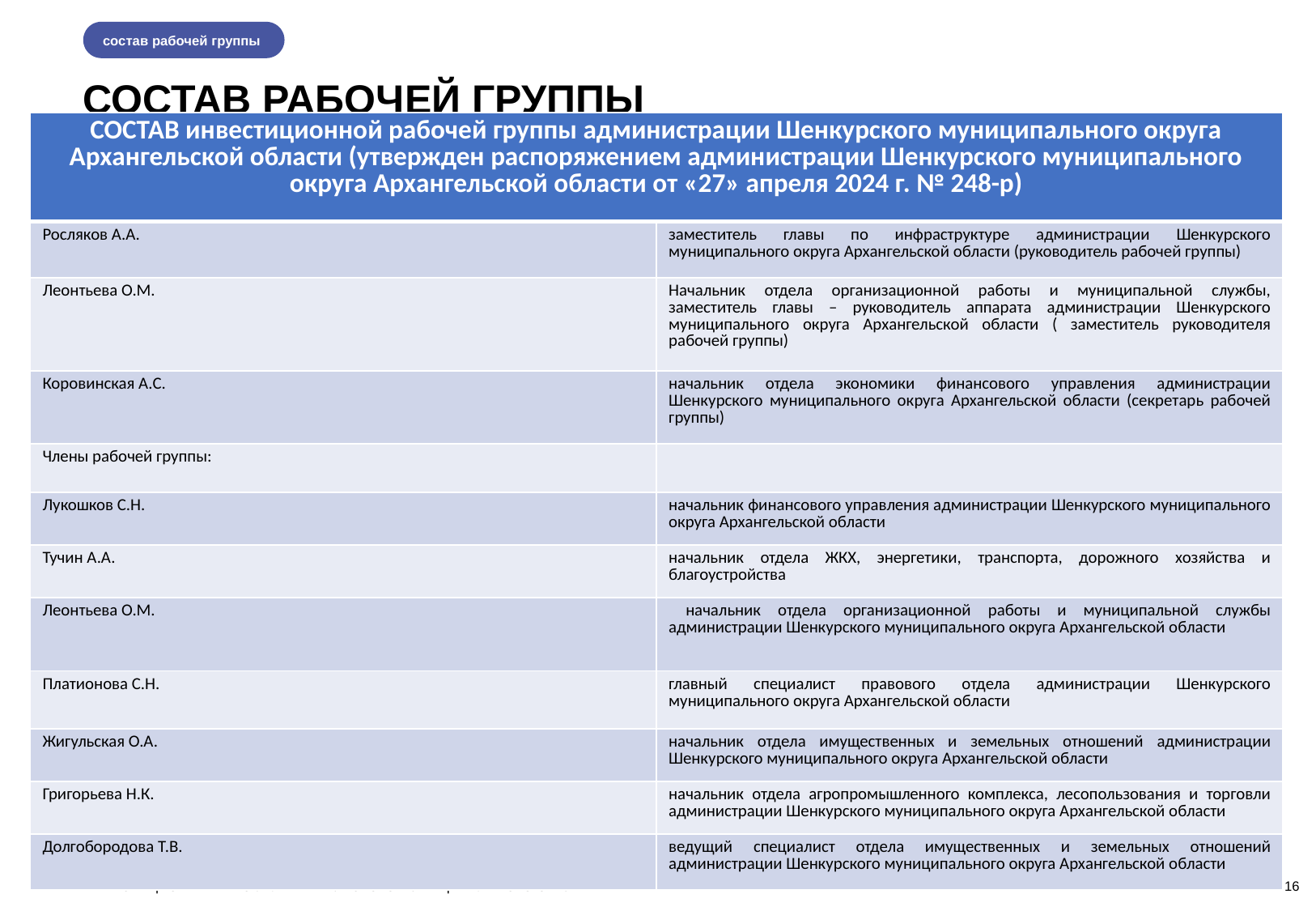

состав рабочей группы
СОСТАВ РАБОЧЕЙ ГРУППЫ
| СОСТАВ инвестиционной рабочей группы администрации Шенкурского муниципального округа Архангельской области (утвержден распоряжением администрации Шенкурского муниципального округа Архангельской области от «27» апреля 2024 г. № 248-р) |  |
| --- | --- |
| Росляков А.А. | заместитель главы по инфраструктуре администрации Шенкурского муниципального округа Архангельской области (руководитель рабочей группы) |
| Леонтьева О.М. | Начальник отдела организационной работы и муниципальной службы, заместитель главы – руководитель аппарата администрации Шенкурского муниципального округа Архангельской области ( заместитель руководителя рабочей группы) |
| Коровинская А.С. | начальник отдела экономики финансового управления администрации Шенкурского муниципального округа Архангельской области (секретарь рабочей группы) |
| Члены рабочей группы: |  |
| Лукошков С.Н. | начальник финансового управления администрации Шенкурского муниципального округа Архангельской области |
| Тучин А.А. | начальник отдела ЖКХ, энергетики, транспорта, дорожного хозяйства и благоустройства |
| Леонтьева О.М. | начальник отдела организационной работы и муниципальной службы администрации Шенкурского муниципального округа Архангельской области |
| Платионова С.Н. | главный специалист правового отдела администрации Шенкурского муниципального округа Архангельской области |
| Жигульская О.А. | начальник отдела имущественных и земельных отношений администрации Шенкурского муниципального округа Архангельской области |
| Григорьева Н.К. | начальник отдела агропромышленного комплекса, лесопользования и торговли администрации Шенкурского муниципального округа Архангельской области |
| Долгобородова Т.В. | ведущий специалист отдела имущественных и земельных отношений администрации Шенкурского муниципального округа Архангельской области |

ИНВЕСТИЦИОННЫЙ ПРОФИЛЬ ШЕНКУРСКОГО МУНИЦИПАЛЬНОГО ОКРУГА
16